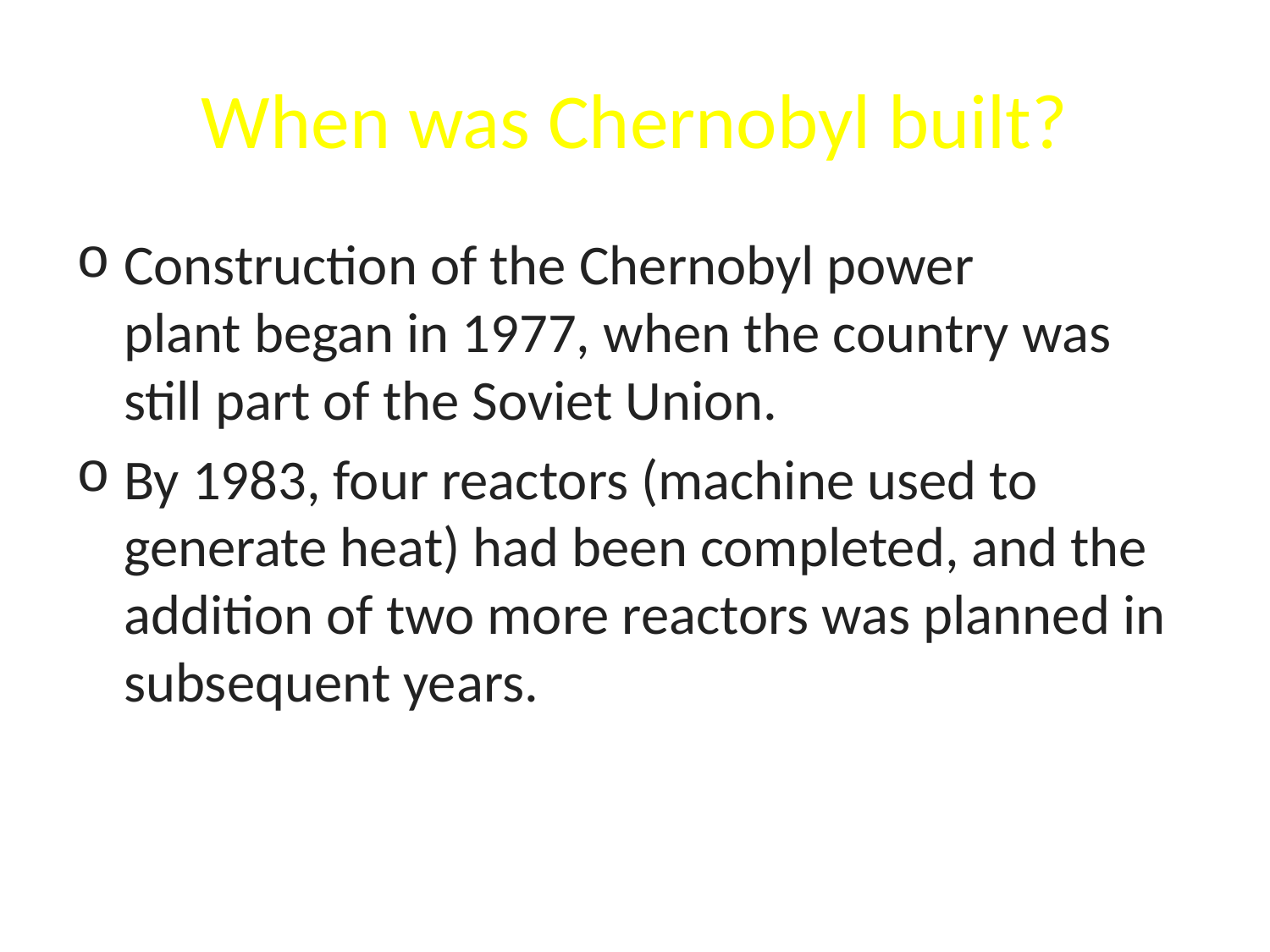

# When was Chernobyl built?
Construction of the Chernobyl power plant began in 1977, when the country was still part of the Soviet Union.
By 1983, four reactors (machine used to generate heat) had been completed, and the addition of two more reactors was planned in subsequent years.